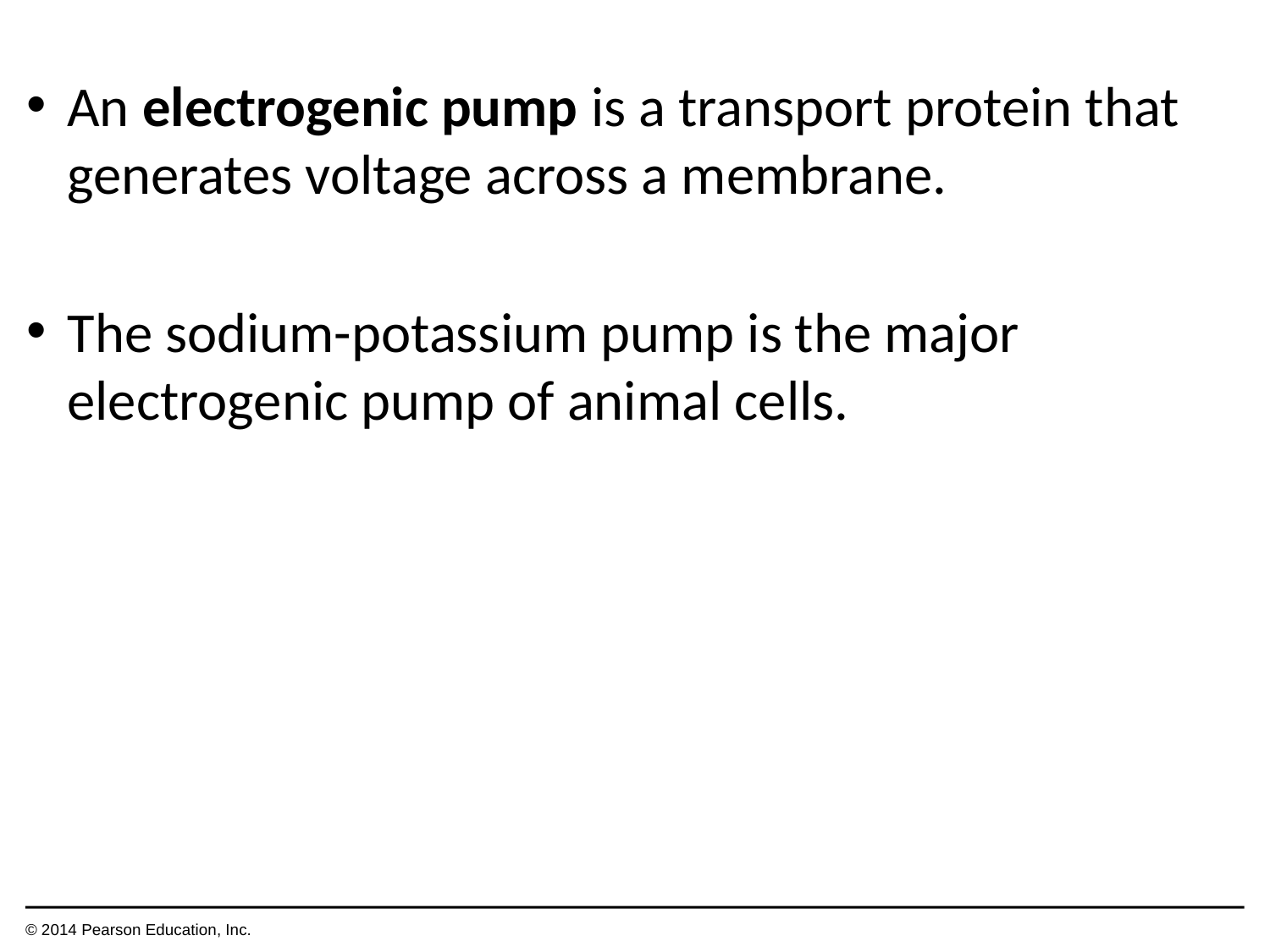

An electrogenic pump is a transport protein that generates voltage across a membrane.

The sodium-potassium pump is the major electrogenic pump of animal cells.

© 2014 Pearson Education, Inc.